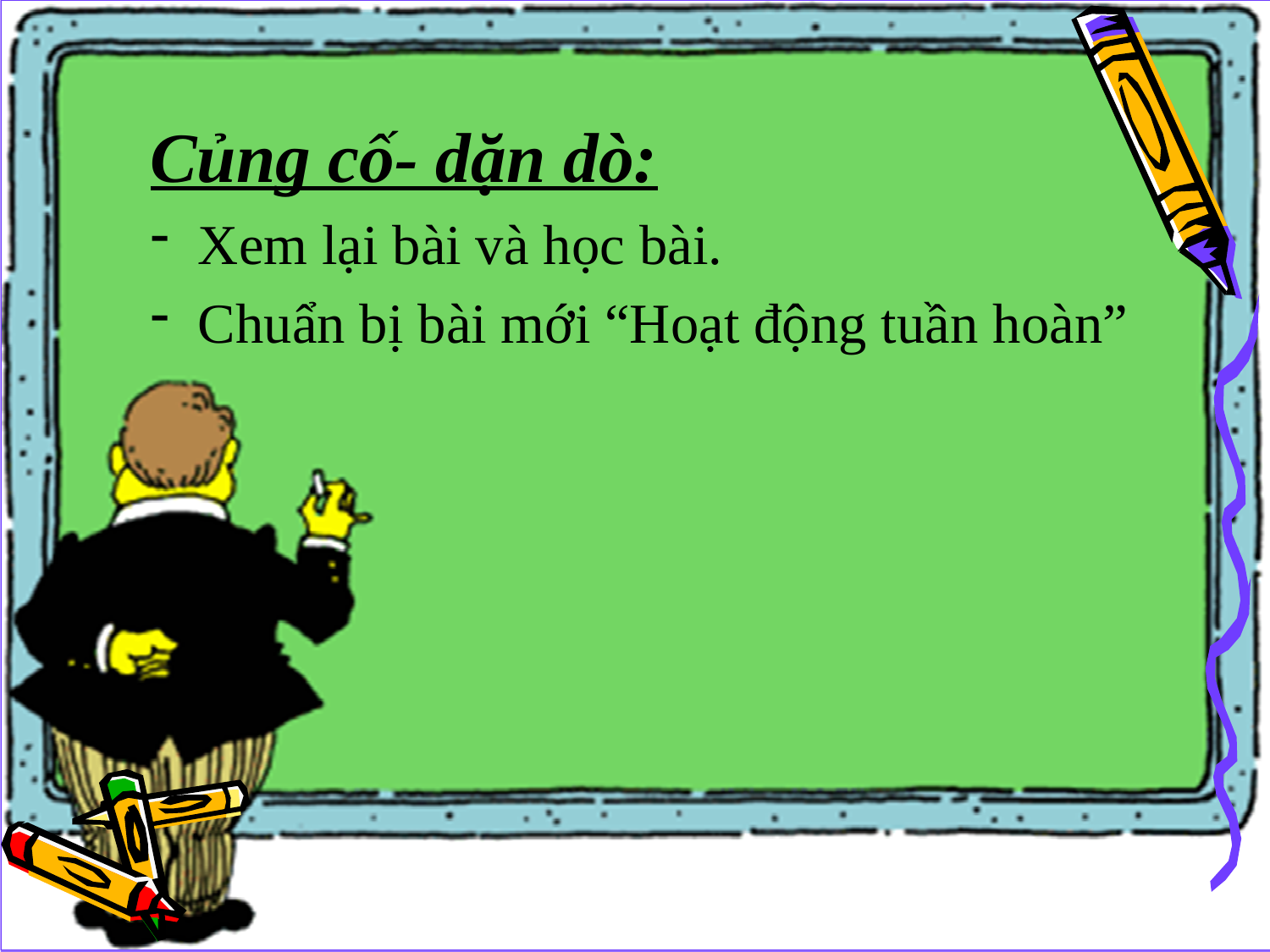

Củng cố- dặn dò:
Xem lại bài và học bài.
Chuẩn bị bài mới “Hoạt động tuần hoàn”